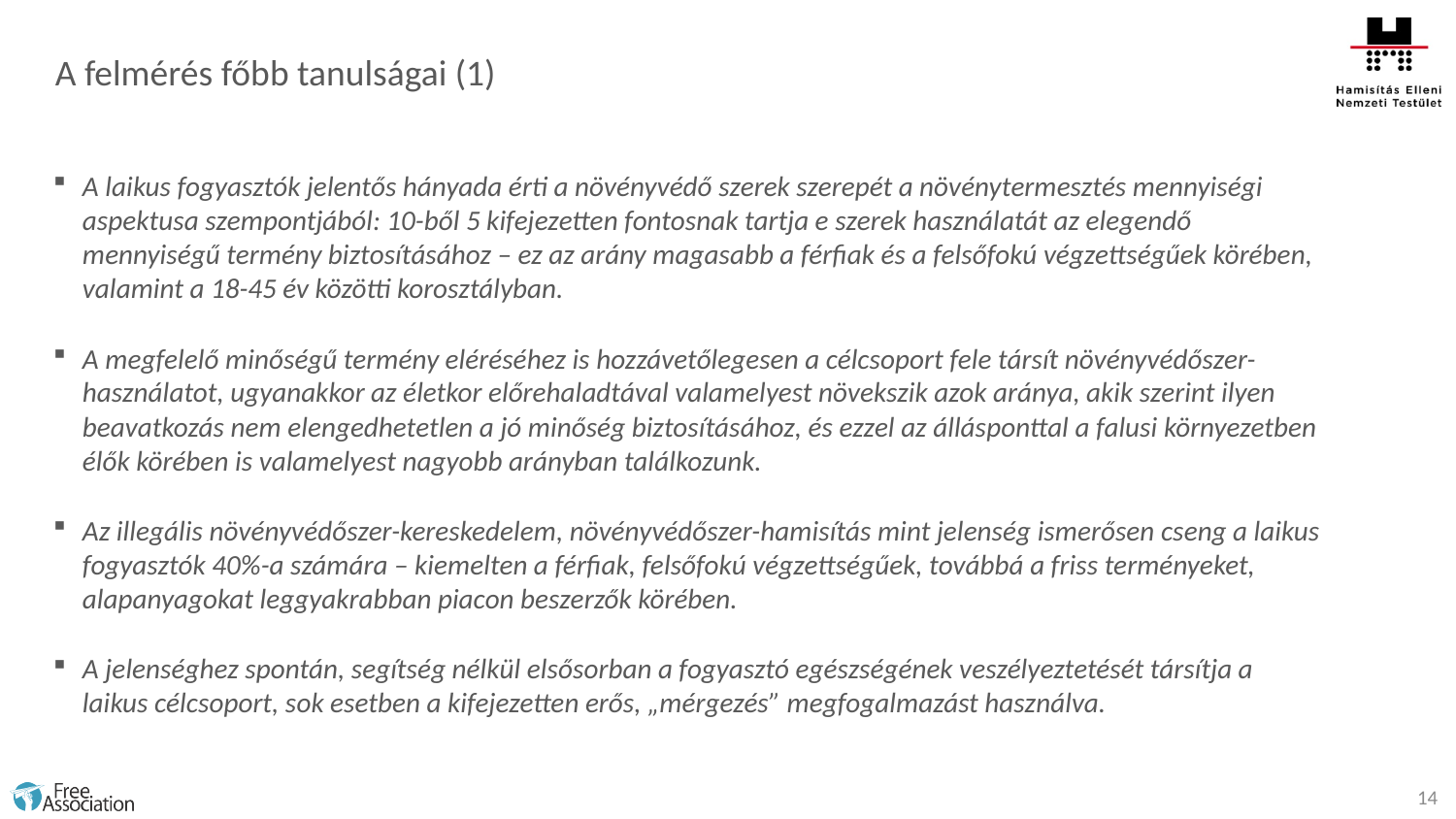

A felmérés főbb tanulságai (1)
A laikus fogyasztók jelentős hányada érti a növényvédő szerek szerepét a növénytermesztés mennyiségi aspektusa szempontjából: 10-ből 5 kifejezetten fontosnak tartja e szerek használatát az elegendő mennyiségű termény biztosításához – ez az arány magasabb a férfiak és a felsőfokú végzettségűek körében, valamint a 18-45 év közötti korosztályban.
A megfelelő minőségű termény eléréséhez is hozzávetőlegesen a célcsoport fele társít növényvédőszer-használatot, ugyanakkor az életkor előrehaladtával valamelyest növekszik azok aránya, akik szerint ilyen beavatkozás nem elengedhetetlen a jó minőség biztosításához, és ezzel az állásponttal a falusi környezetben élők körében is valamelyest nagyobb arányban találkozunk.
Az illegális növényvédőszer-kereskedelem, növényvédőszer-hamisítás mint jelenség ismerősen cseng a laikus fogyasztók 40%-a számára – kiemelten a férfiak, felsőfokú végzettségűek, továbbá a friss terményeket, alapanyagokat leggyakrabban piacon beszerzők körében.
A jelenséghez spontán, segítség nélkül elsősorban a fogyasztó egészségének veszélyeztetését társítja a laikus célcsoport, sok esetben a kifejezetten erős, „mérgezés” megfogalmazást használva.
14